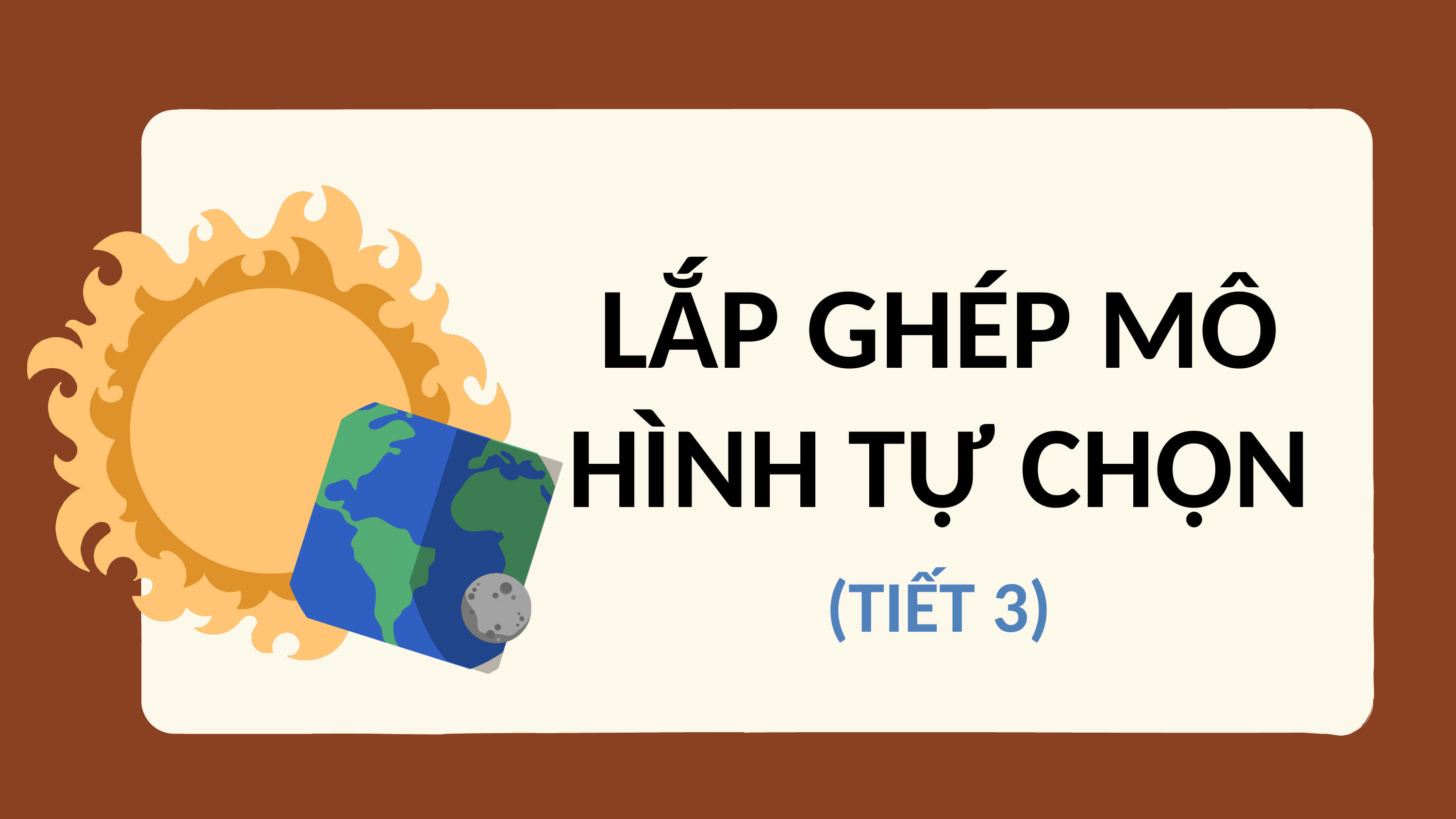

LẮP GHÉP MÔ HÌNH TỰ CHỌN
(TIẾT 3)